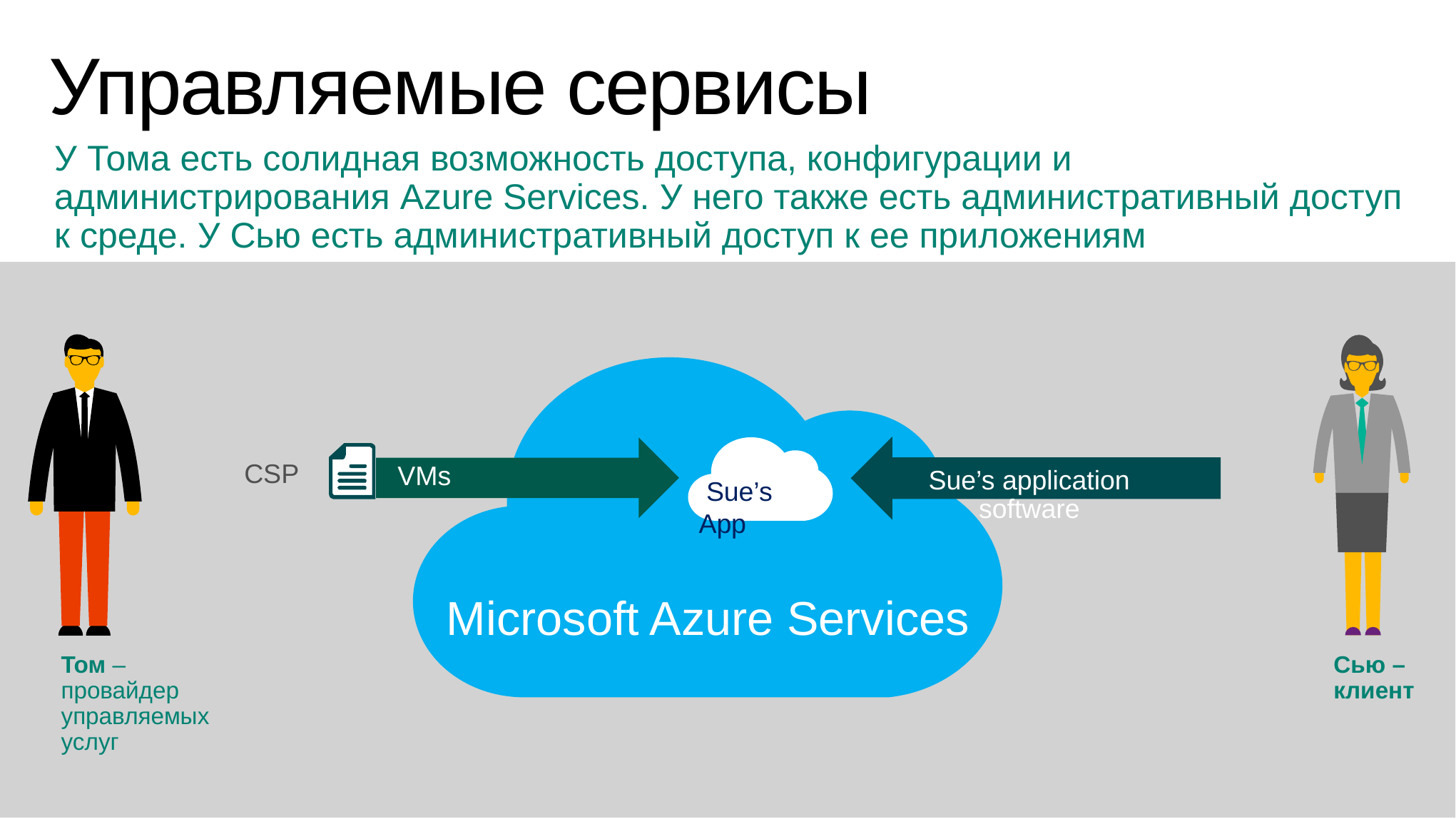

# Управляемые сервисы
У Тома есть солидная возможность доступа, конфигурации и администрирования Azure Services. У него также есть административный доступ к среде. У Сью есть административный доступ к ее приложениям

 Sue’s App

CSP
VMs
Sue’s application software

CSP
Microsoft Azure Services
Том – провайдер управляемых услуг
Сью –
клиент